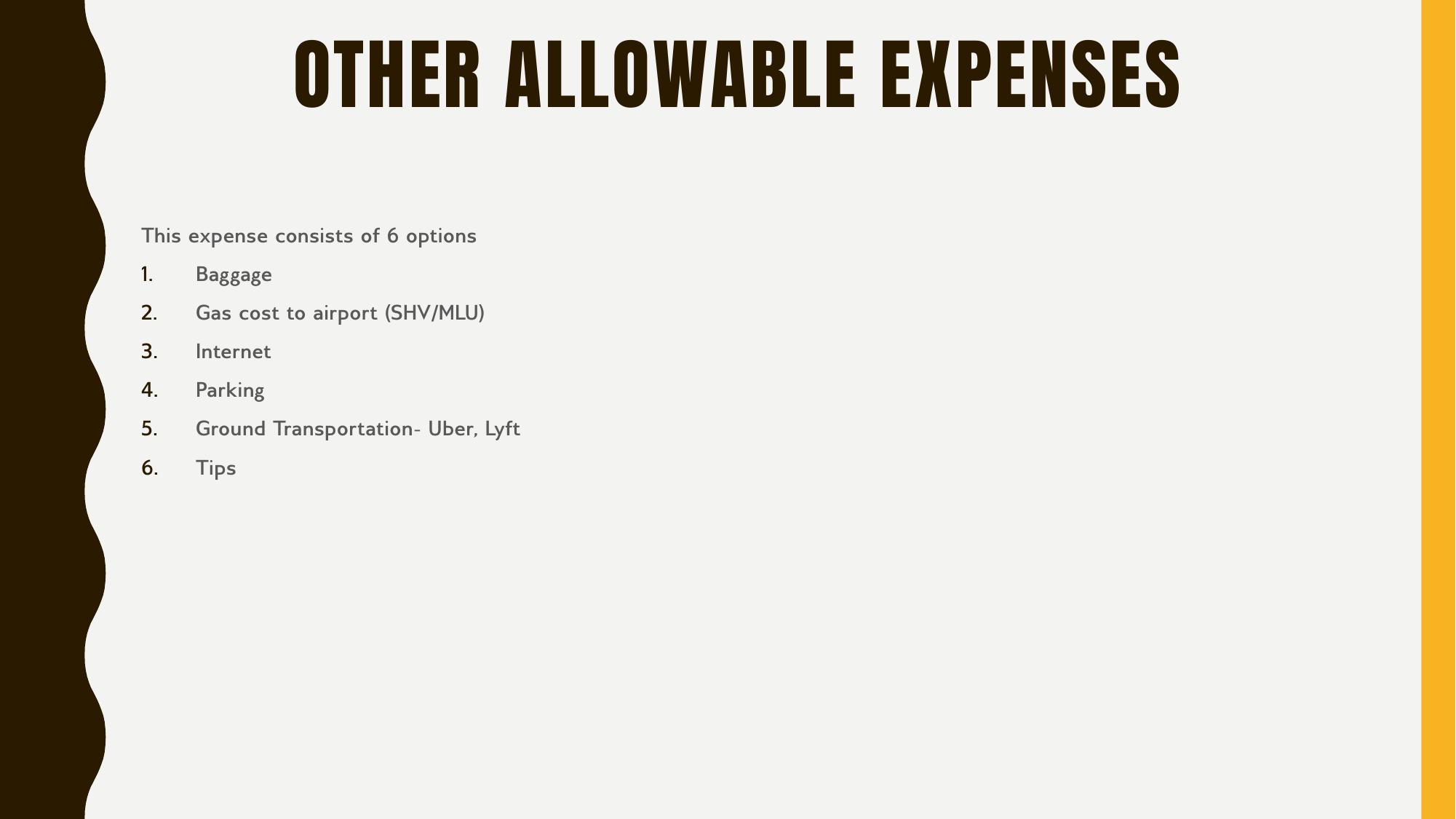

# Other allowable expenses
This expense consists of 6 options
Baggage
Gas cost to airport (SHV/MLU)
Internet
Parking
Ground Transportation- Uber, Lyft
Tips